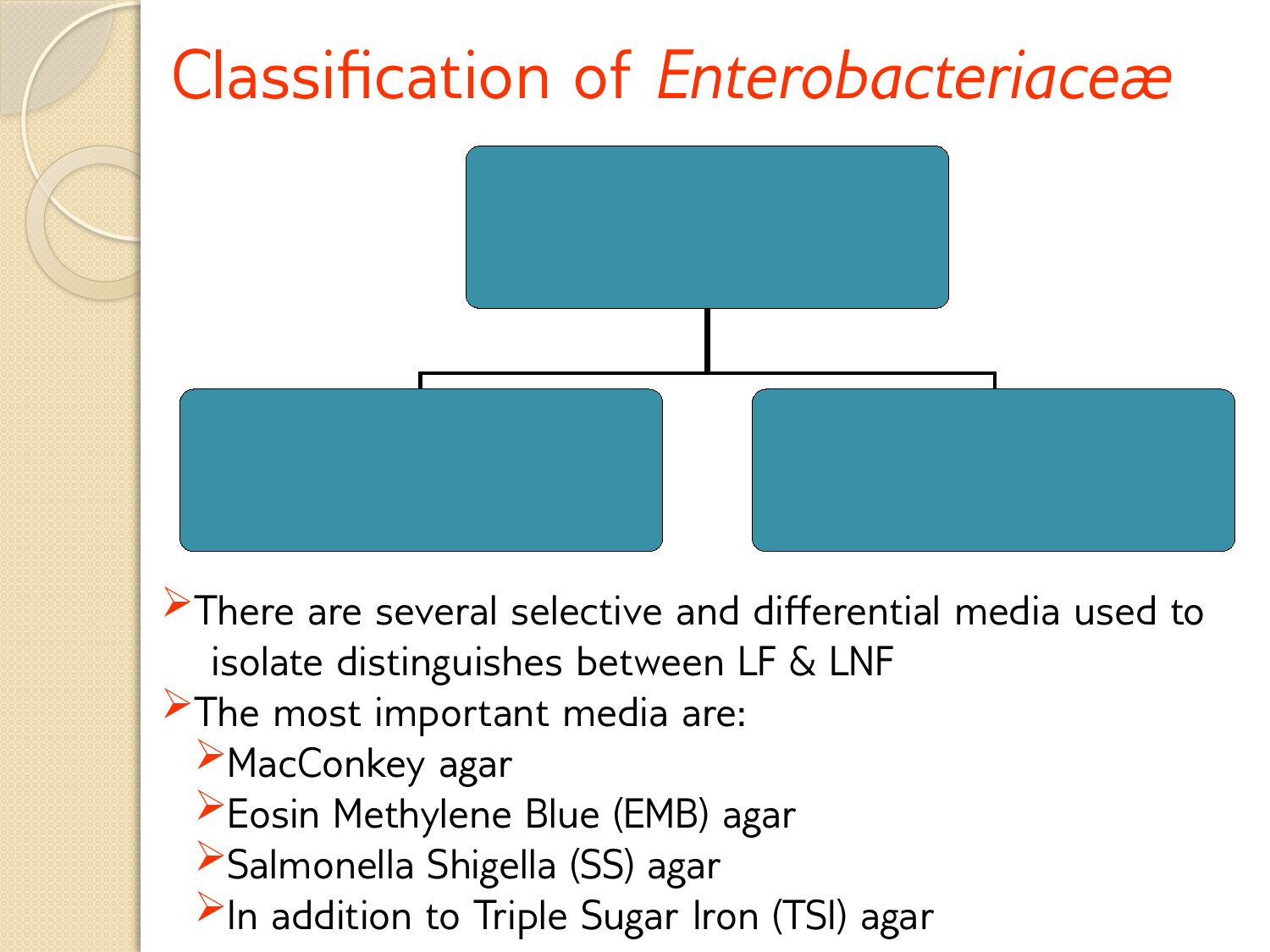

# Classification of Enterobacteriaceae
There are several selective and differential media used to
    isolate distinguishes between LF & LNF
The most important media are:
MacConkey agar
Eosin Methylene Blue (EMB) agar
Salmonella Shigella (SS) agar
In addition to Triple Sugar Iron (TSI) agar